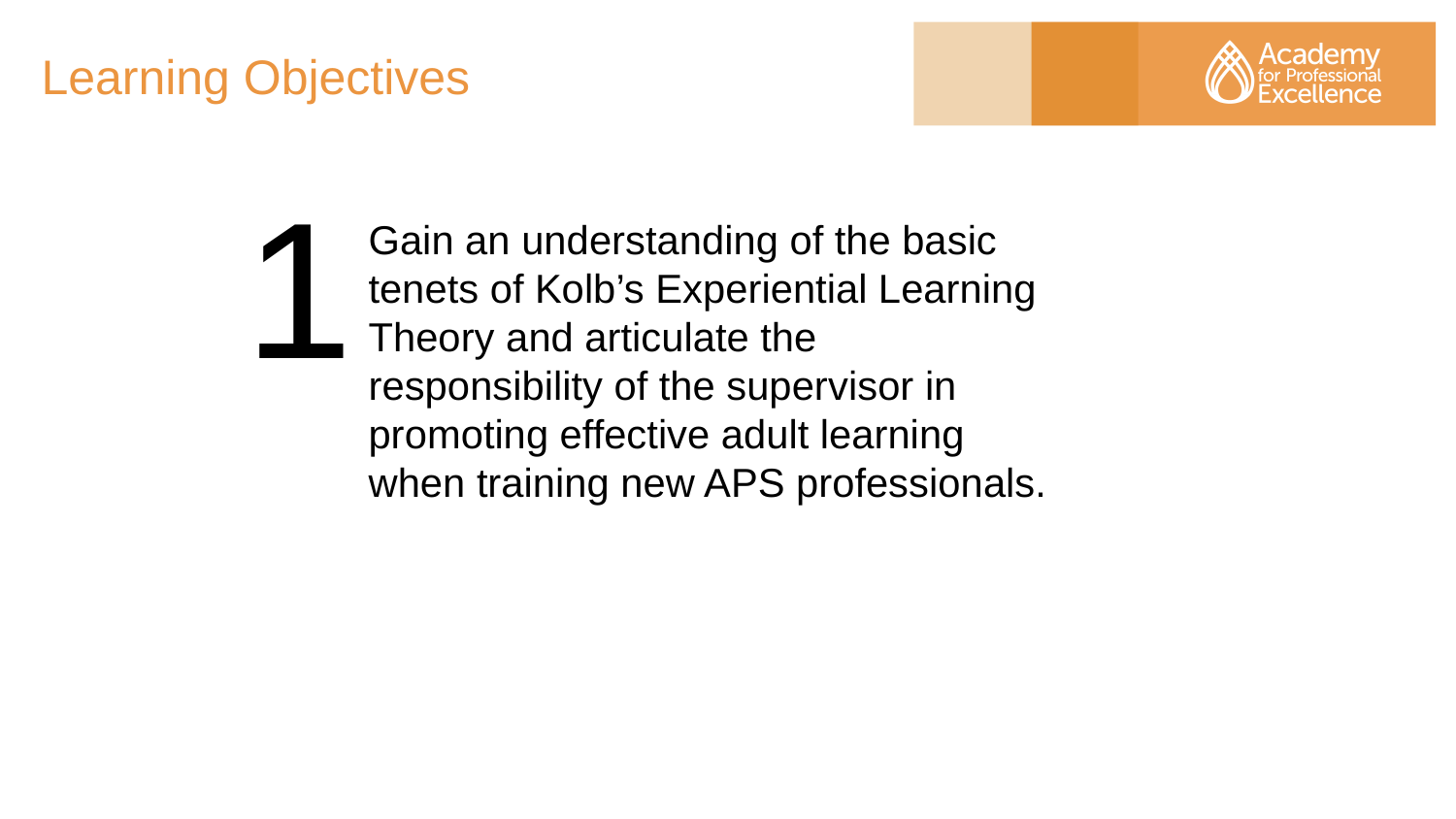

# Learning Objectives
	1
Gain an understanding of the basic tenets of Kolb’s Experiential Learning Theory and articulate the responsibility of the supervisor in promoting effective adult learning when training new APS professionals.